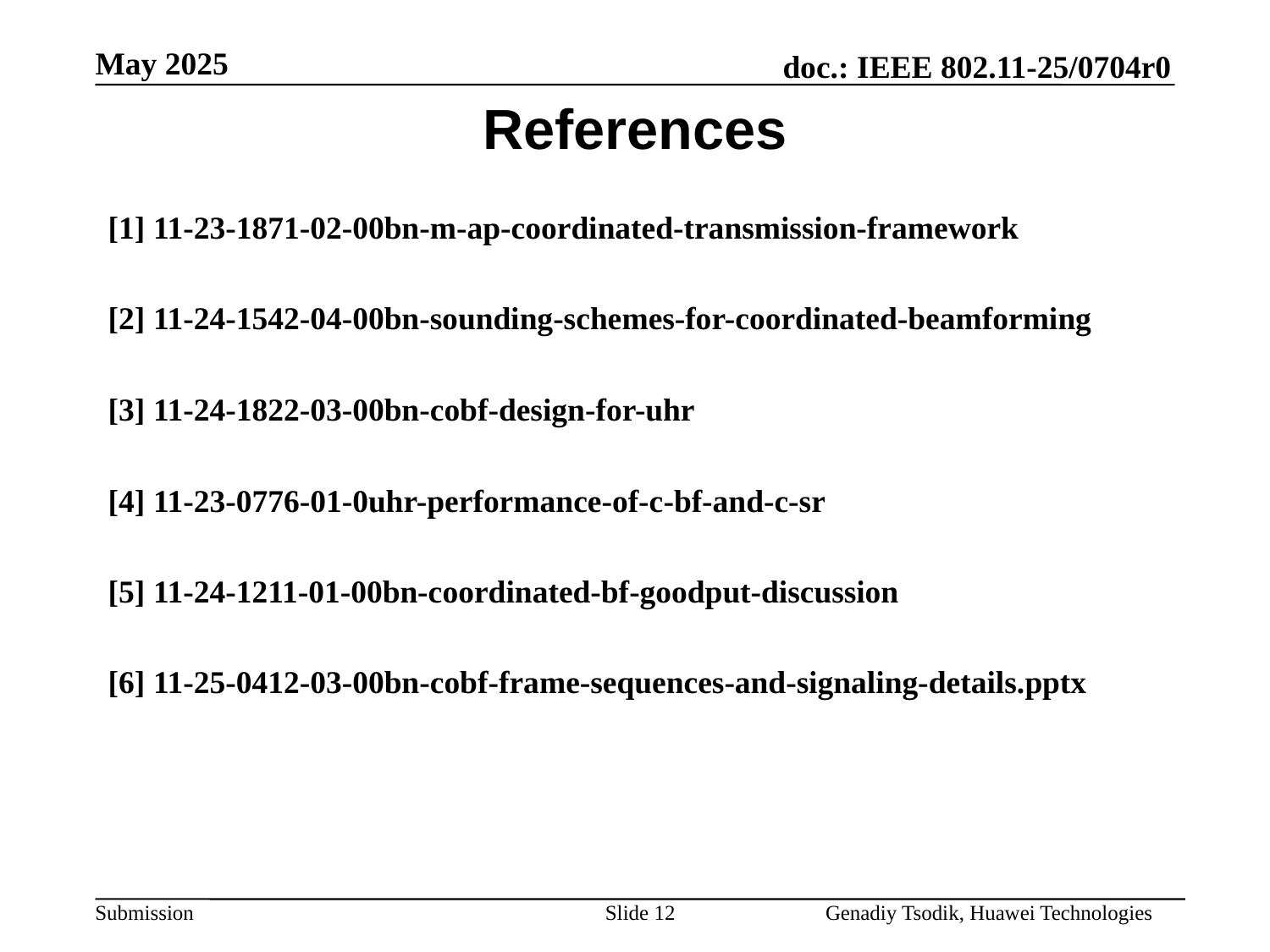

References

[1] 11-23-1871-02-00bn-m-ap-coordinated-transmission-framework
[2] 11-24-1542-04-00bn-sounding-schemes-for-coordinated-beamforming
[3] 11-24-1822-03-00bn-cobf-design-for-uhr
[4] 11-23-0776-01-0uhr-performance-of-c-bf-and-c-sr
[5] 11-24-1211-01-00bn-coordinated-bf-goodput-discussion
[6] 11-25-0412-03-00bn-cobf-frame-sequences-and-signaling-details.pptx
Slide 12